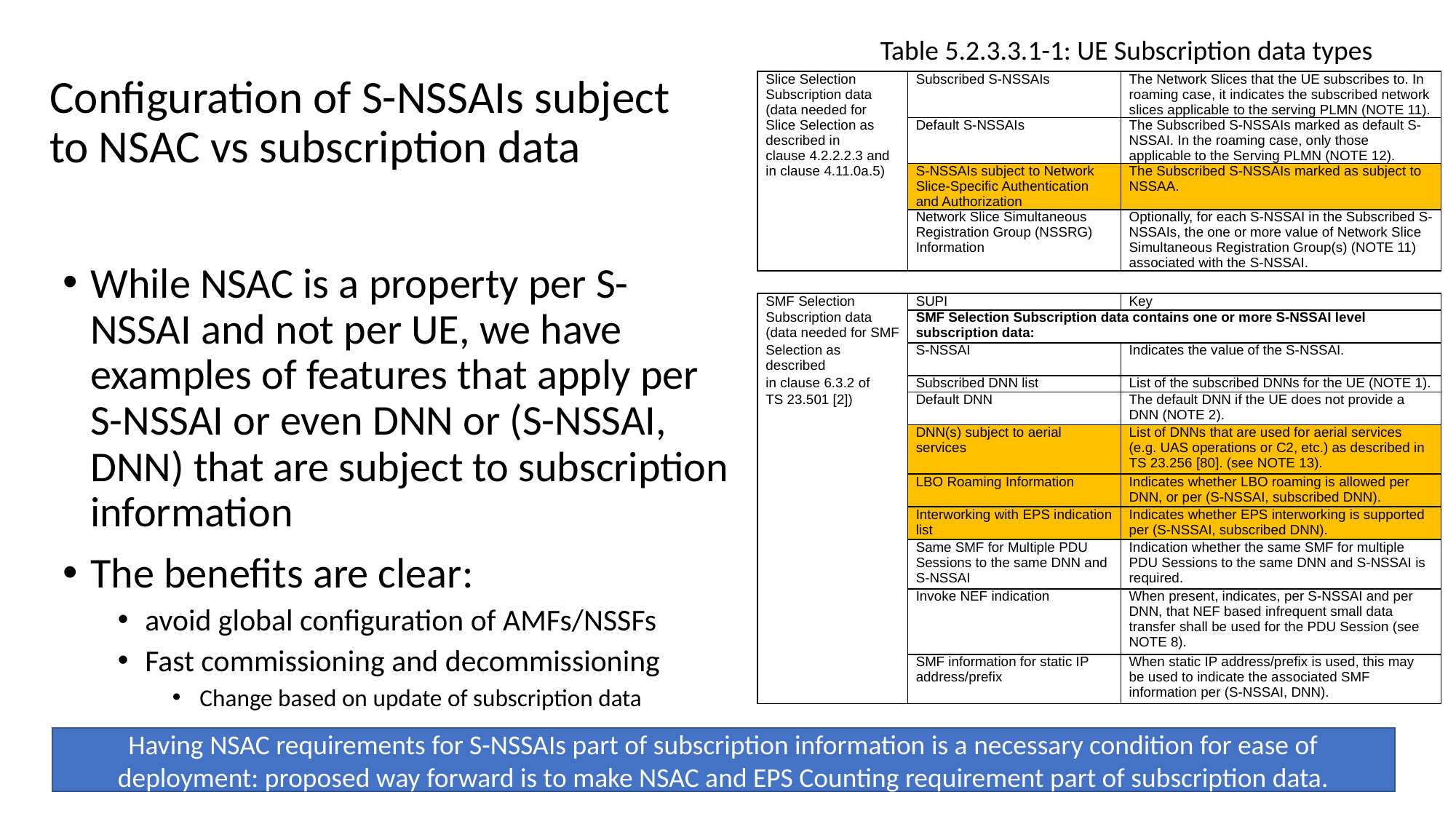

Table 5.2.3.3.1-1: UE Subscription data types
# Configuration of S-NSSAIs subject to NSAC vs subscription data
| Slice Selection Subscription data (data needed for | Subscribed S-NSSAIs | The Network Slices that the UE subscribes to. In roaming case, it indicates the subscribed network slices applicable to the serving PLMN (NOTE 11). |
| --- | --- | --- |
| Slice Selection as described in clause 4.2.2.2.3 and | Default S-NSSAIs | The Subscribed S-NSSAIs marked as default S-NSSAI. In the roaming case, only those applicable to the Serving PLMN (NOTE 12). |
| in clause 4.11.0a.5) | S-NSSAIs subject to Network Slice-Specific Authentication and Authorization | The Subscribed S-NSSAIs marked as subject to NSSAA. |
|  | Network Slice Simultaneous Registration Group (NSSRG) Information | Optionally, for each S-NSSAI in the Subscribed S-NSSAIs, the one or more value of Network Slice Simultaneous Registration Group(s) (NOTE 11) associated with the S-NSSAI. |
While NSAC is a property per S-NSSAI and not per UE, we have examples of features that apply per S-NSSAI or even DNN or (S-NSSAI, DNN) that are subject to subscription information
The benefits are clear:
avoid global configuration of AMFs/NSSFs
Fast commissioning and decommissioning
Change based on update of subscription data
| SMF Selection | SUPI | Key |
| --- | --- | --- |
| Subscription data (data needed for SMF | SMF Selection Subscription data contains one or more S-NSSAI level subscription data: |  |
| Selection as described | S-NSSAI | Indicates the value of the S-NSSAI. |
| in clause 6.3.2 of | Subscribed DNN list | List of the subscribed DNNs for the UE (NOTE 1). |
| TS 23.501 [2]) | Default DNN | The default DNN if the UE does not provide a DNN (NOTE 2). |
|  | DNN(s) subject to aerial services | List of DNNs that are used for aerial services (e.g. UAS operations or C2, etc.) as described in TS 23.256 [80]. (see NOTE 13). |
|  | LBO Roaming Information | Indicates whether LBO roaming is allowed per DNN, or per (S-NSSAI, subscribed DNN). |
|  | Interworking with EPS indication list | Indicates whether EPS interworking is supported per (S-NSSAI, subscribed DNN). |
|  | Same SMF for Multiple PDU Sessions to the same DNN and S-NSSAI | Indication whether the same SMF for multiple PDU Sessions to the same DNN and S-NSSAI is required. |
|  | Invoke NEF indication | When present, indicates, per S-NSSAI and per DNN, that NEF based infrequent small data transfer shall be used for the PDU Session (see NOTE 8). |
|  | SMF information for static IP address/prefix | When static IP address/prefix is used, this may be used to indicate the associated SMF information per (S-NSSAI, DNN). |
Having NSAC requirements for S-NSSAIs part of subscription information is a necessary condition for ease of deployment: proposed way forward is to make NSAC and EPS Counting requirement part of subscription data.